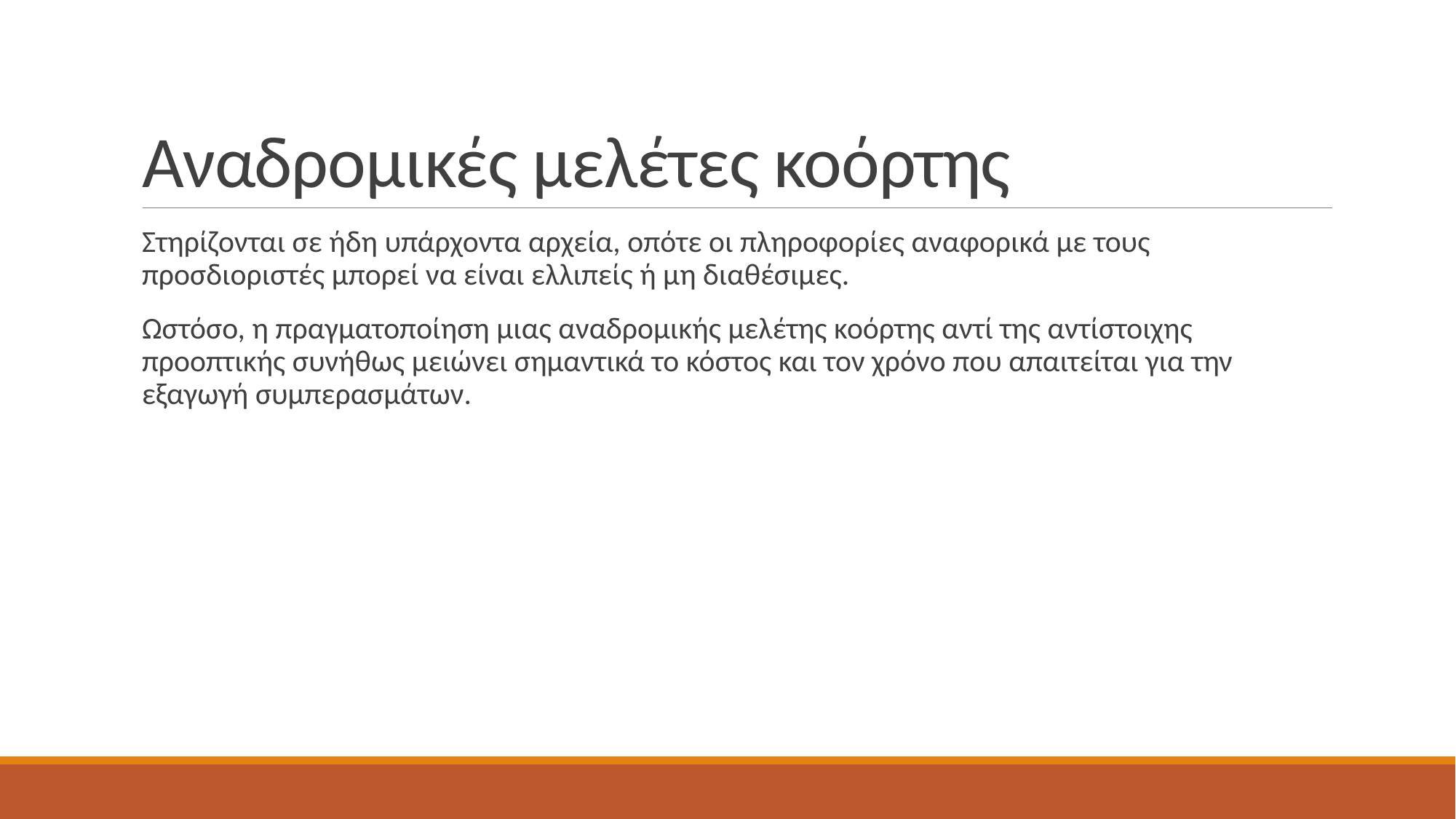

# Αναδρομικές μελέτες κοόρτης
Στηρίζονται σε ήδη υπάρχοντα αρχεία, οπότε οι πληροφορίες αναφορικά με τους προσδιοριστές μπορεί να είναι ελλιπείς ή μη διαθέσιμες.
Ωστόσο, η πραγματοποίηση μιας αναδρομικής μελέτης κοόρτης αντί της αντίστοιχης προοπτικής συνήθως μειώνει σημαντικά το κόστος και τον χρόνο που απαιτείται για την εξαγωγή συμπερασμάτων.